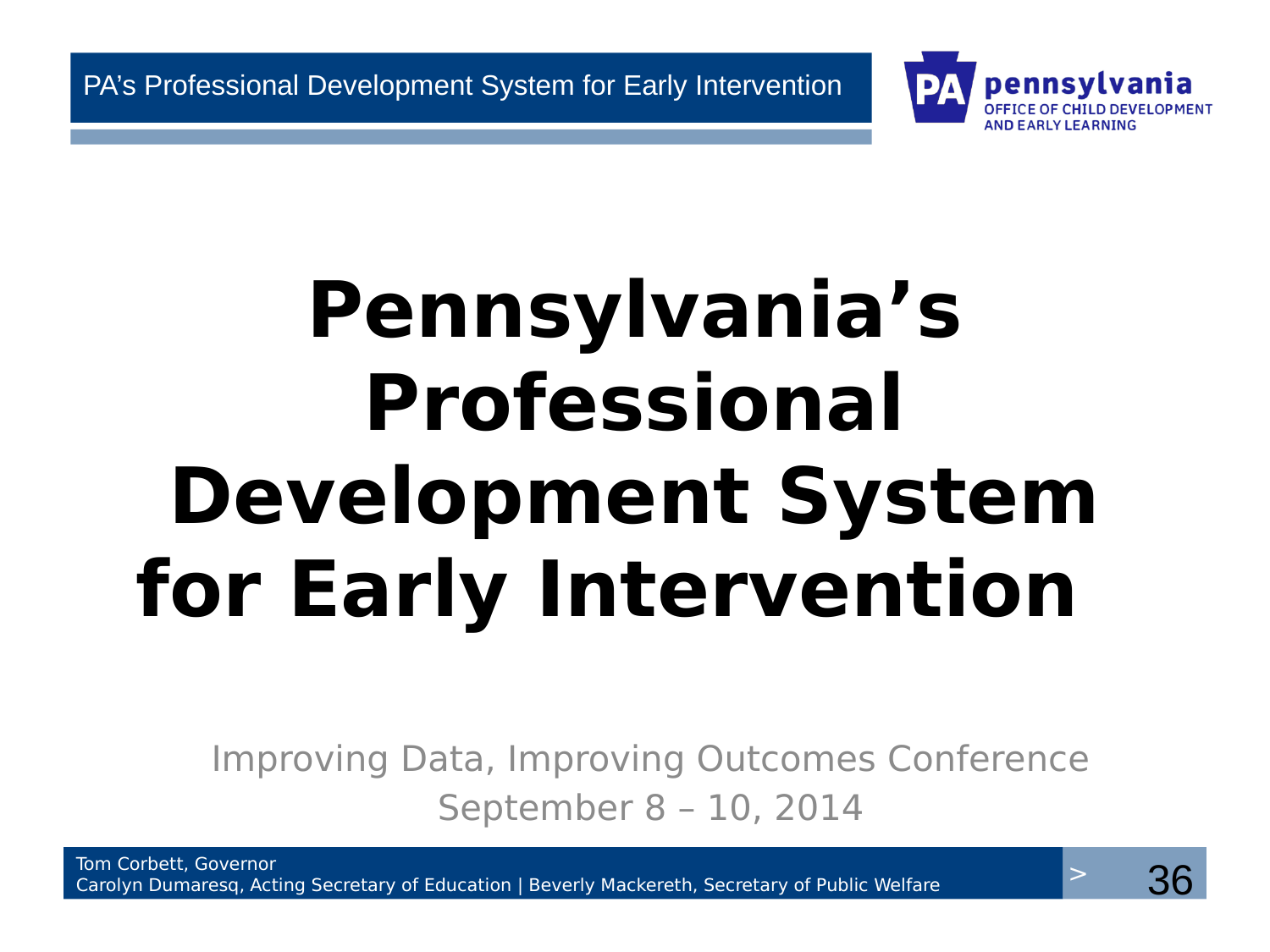

# Pennsylvania’s Professional Development System for Early Intervention
Improving Data, Improving Outcomes Conference
September 8 – 10, 2014
36